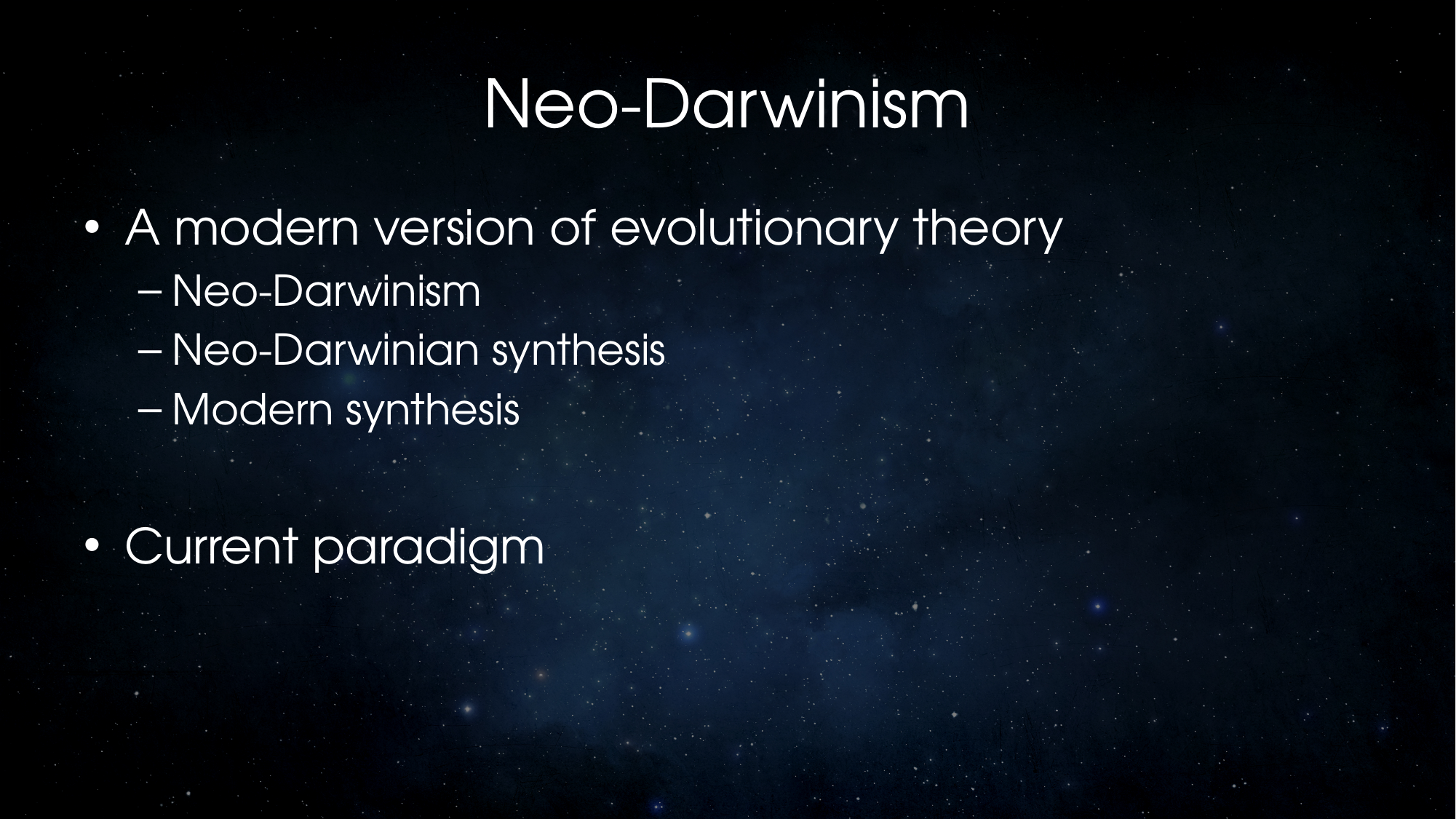

# Neo-Darwinism
A modern version of evolutionary theory
Neo-Darwinism
Neo-Darwinian synthesis
Modern synthesis

Current paradigm